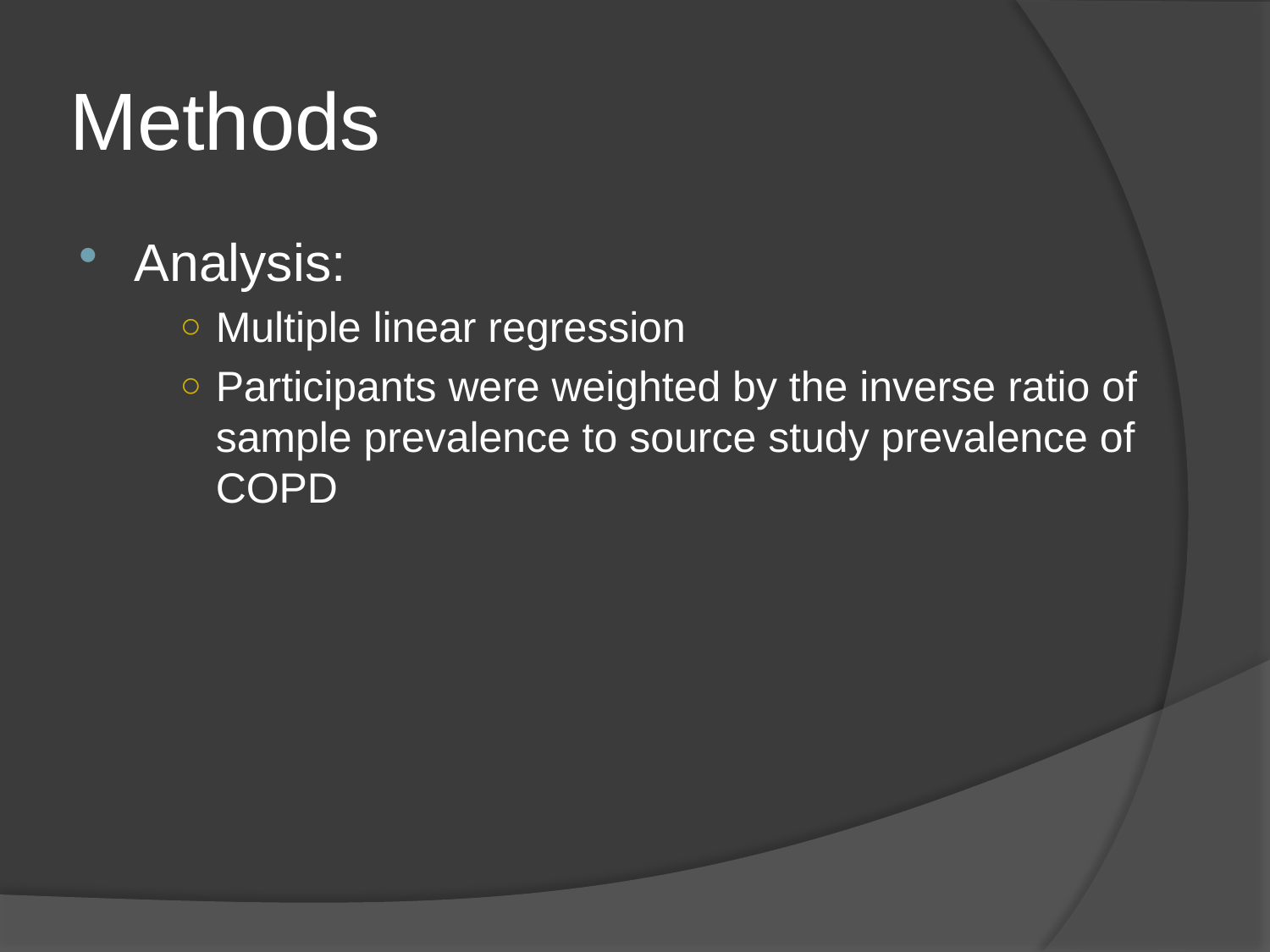

# Methods
Analysis:
Multiple linear regression
Participants were weighted by the inverse ratio of sample prevalence to source study prevalence of COPD